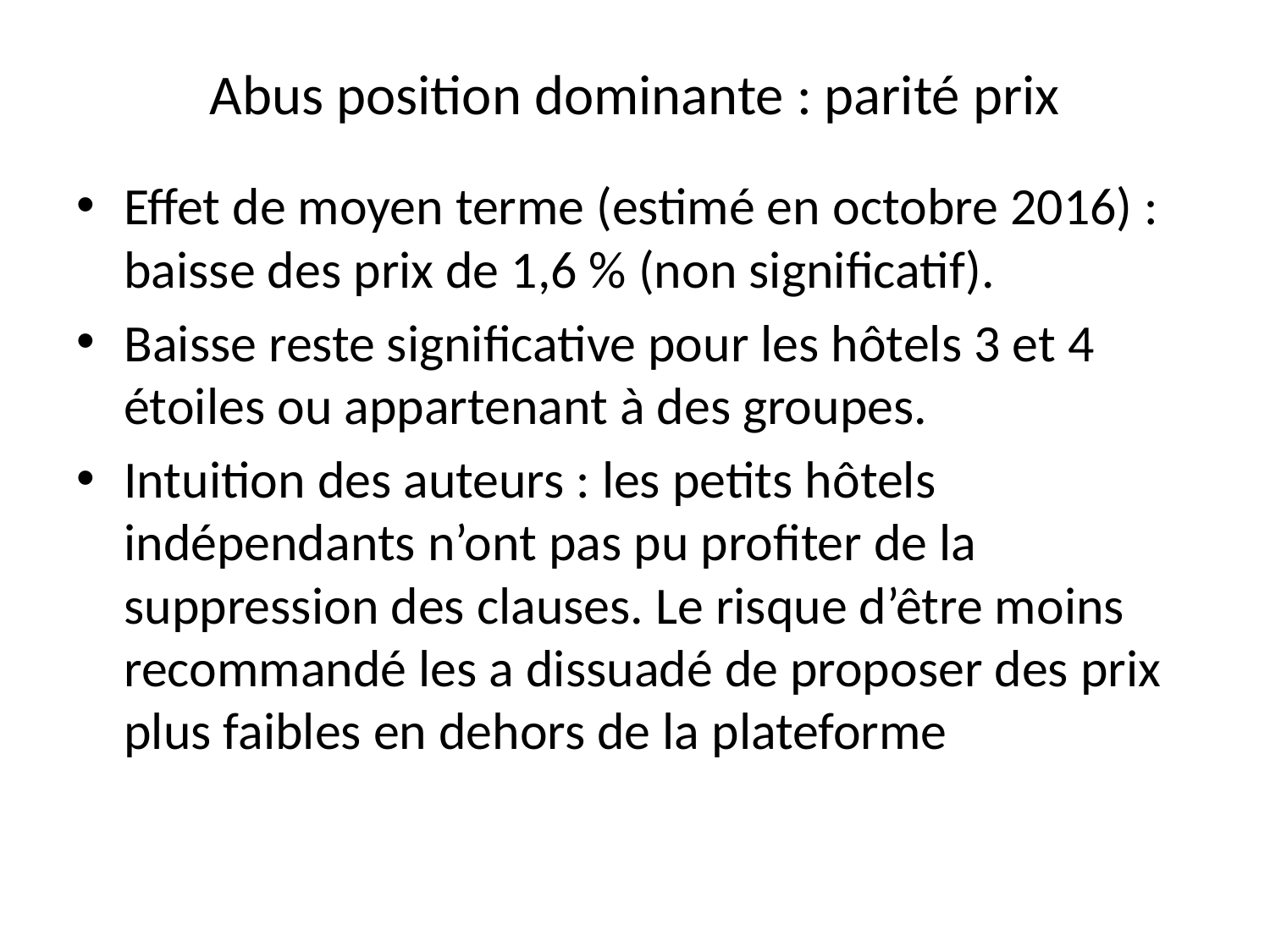

# Abus position dominante : parité prix
Effet de moyen terme (estimé en octobre 2016) : baisse des prix de 1,6 % (non significatif).
Baisse reste significative pour les hôtels 3 et 4 étoiles ou appartenant à des groupes.
Intuition des auteurs : les petits hôtels indépendants n’ont pas pu profiter de la suppression des clauses. Le risque d’être moins recommandé les a dissuadé de proposer des prix plus faibles en dehors de la plateforme